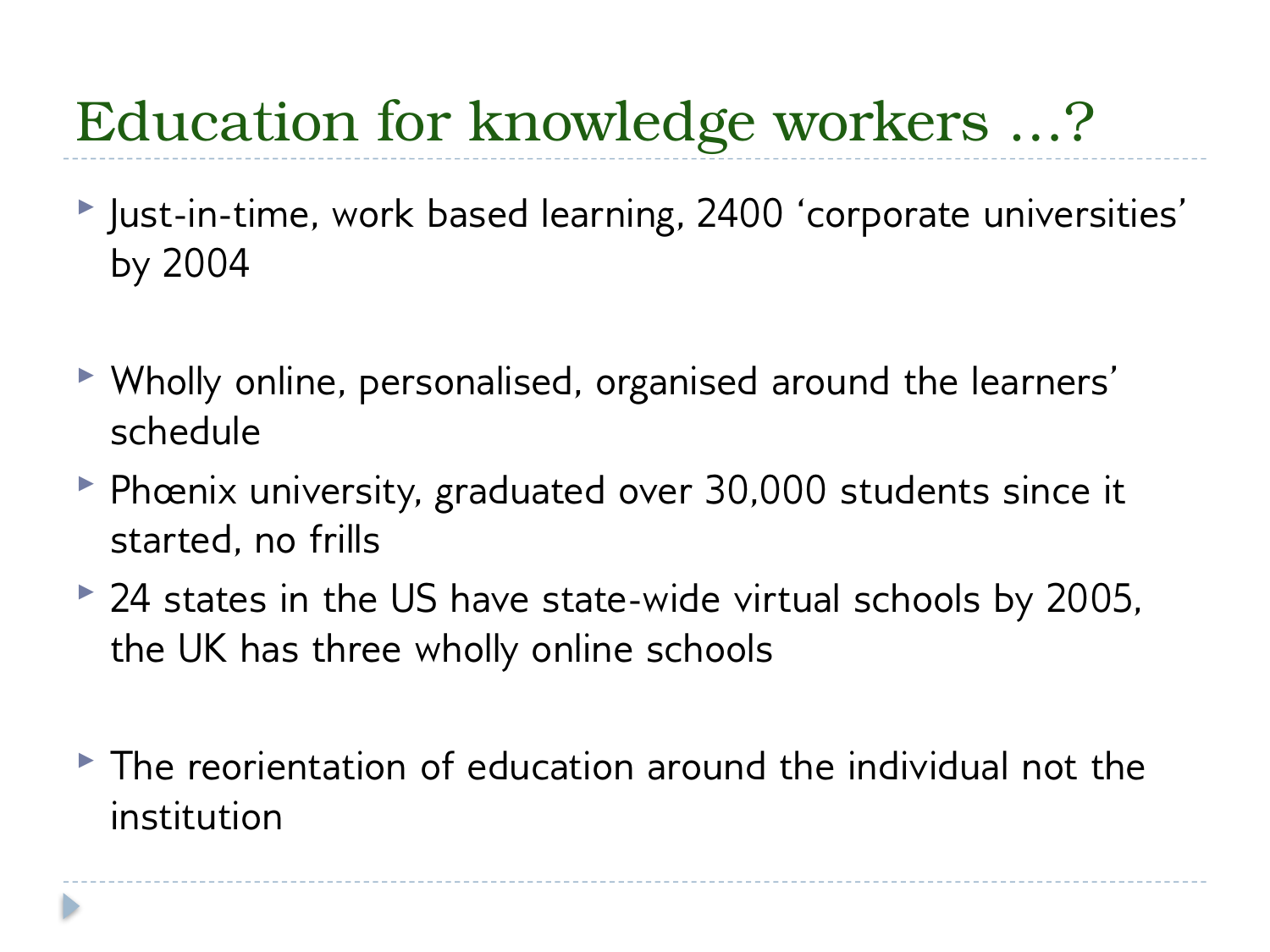

# Education for knowledge workers …?
Just-in-time, work based learning, 2400 ‘corporate universities’ by 2004

Wholly online, personalised, organised around the learners’ schedule
Phoenix university, graduated over 30,000 students since it started, no frills
24 states in the US have state-wide virtual schools by 2005, the UK has three wholly online schools

The reorientation of education around the individual not the institution